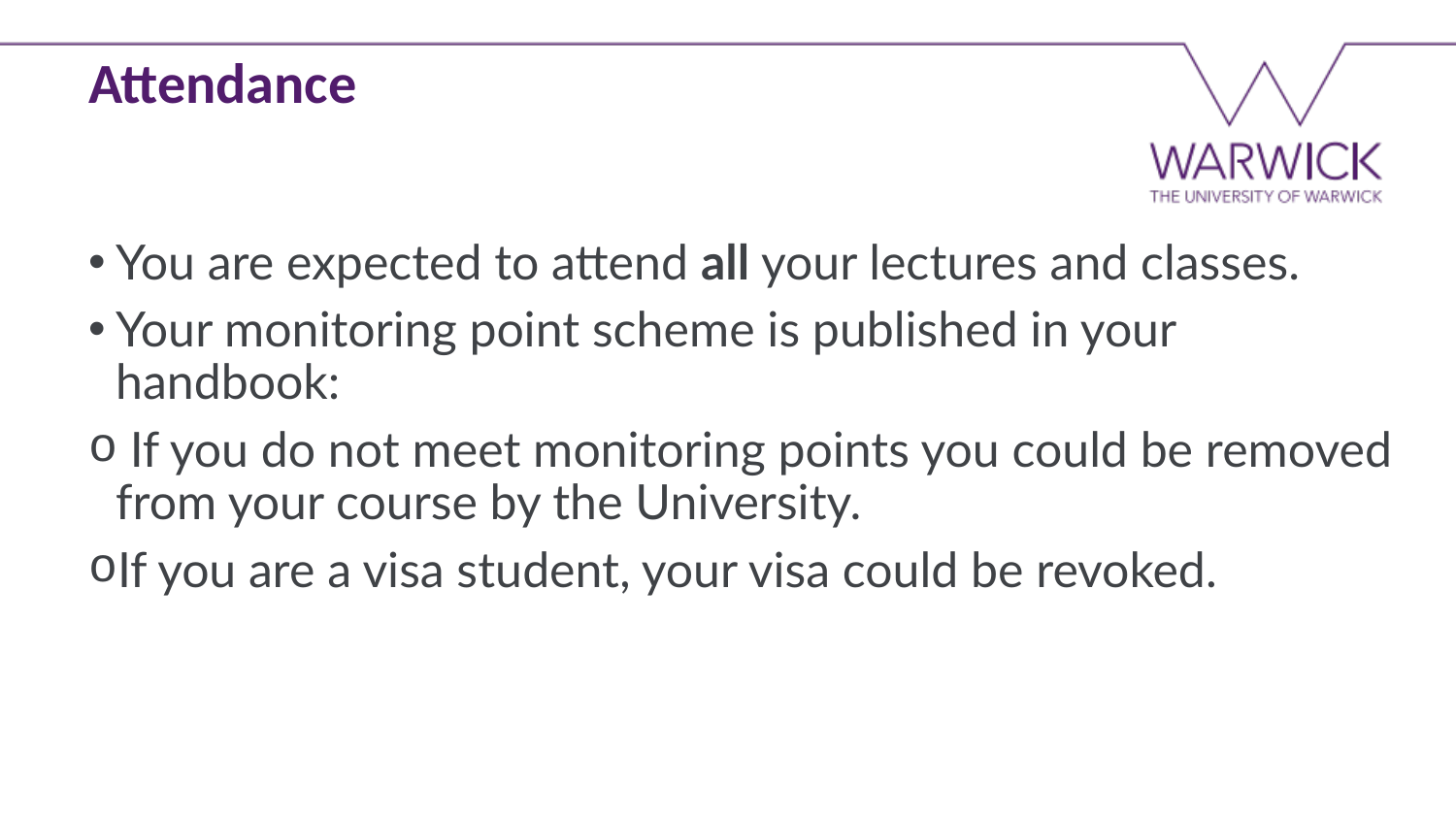

Attendance
You are expected to attend all your lectures and classes.
Your monitoring point scheme is published in your handbook:
 If you do not meet monitoring points you could be removed from your course by the University.
If you are a visa student, your visa could be revoked.